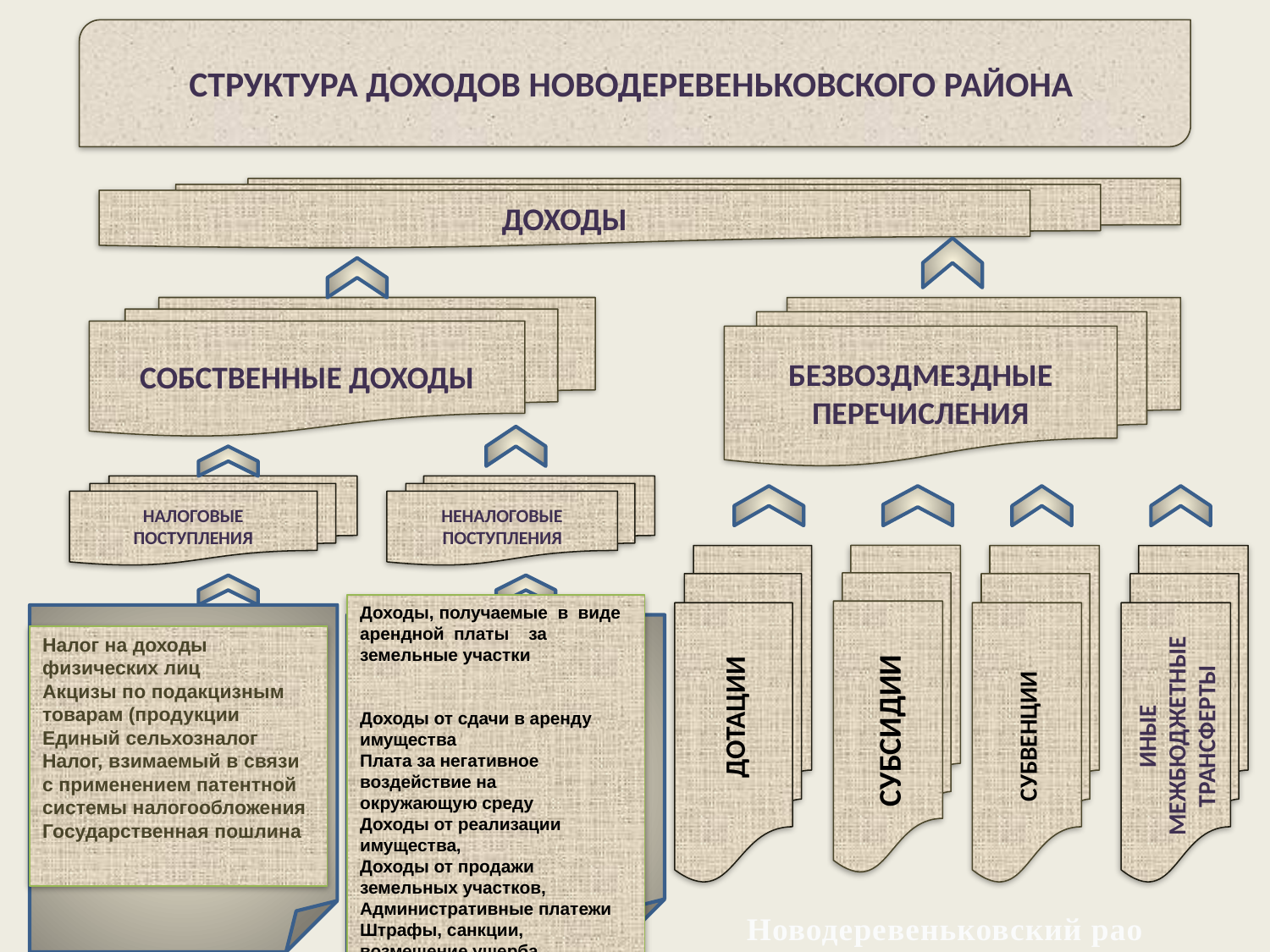

# Структура доходов районного бюджета
СТРУКТУРА ДОХОДОВ НОВОДЕРЕВЕНЬКОВСКОГО РАЙОНА
ДОХОДЫ

СОБСТВЕННЫЕ ДОХОДЫ
БЕЗВОЗДМЕЗДНЫЕ ПЕРЕЧИСЛЕНИЯ

НАЛОГОВЫЕ ПОСТУПЛЕНИЯ
НЕНАЛОГОВЫЕ ПОСТУПЛЕНИЯ

      ДОТАЦИИ
СУБСИДИИ
СУБВЕНЦИИ
ИНЫЕ МЕЖБЮДЖЕТНЫЕ ТРАНСФЕРТЫ

Доходы, получаемые  в  виде  арендной  платы    за земельные участки
Доходы от сдачи в аренду  имущества
Плата за негативное воздействие на    окружающую среду
Доходы от реализации имущества,
Доходы от продажи земельных участков,
Административные платежи
Штрафы, санкции, возмещение ущерба

Налог на доходы физических лиц
Акцизы по подакцизным товарам (продукции
Единый сельхозналог
Налог, взимаемый в связи с применением патентной системы налогообложения
Государственная пошлина

Новодеревеньковский раон